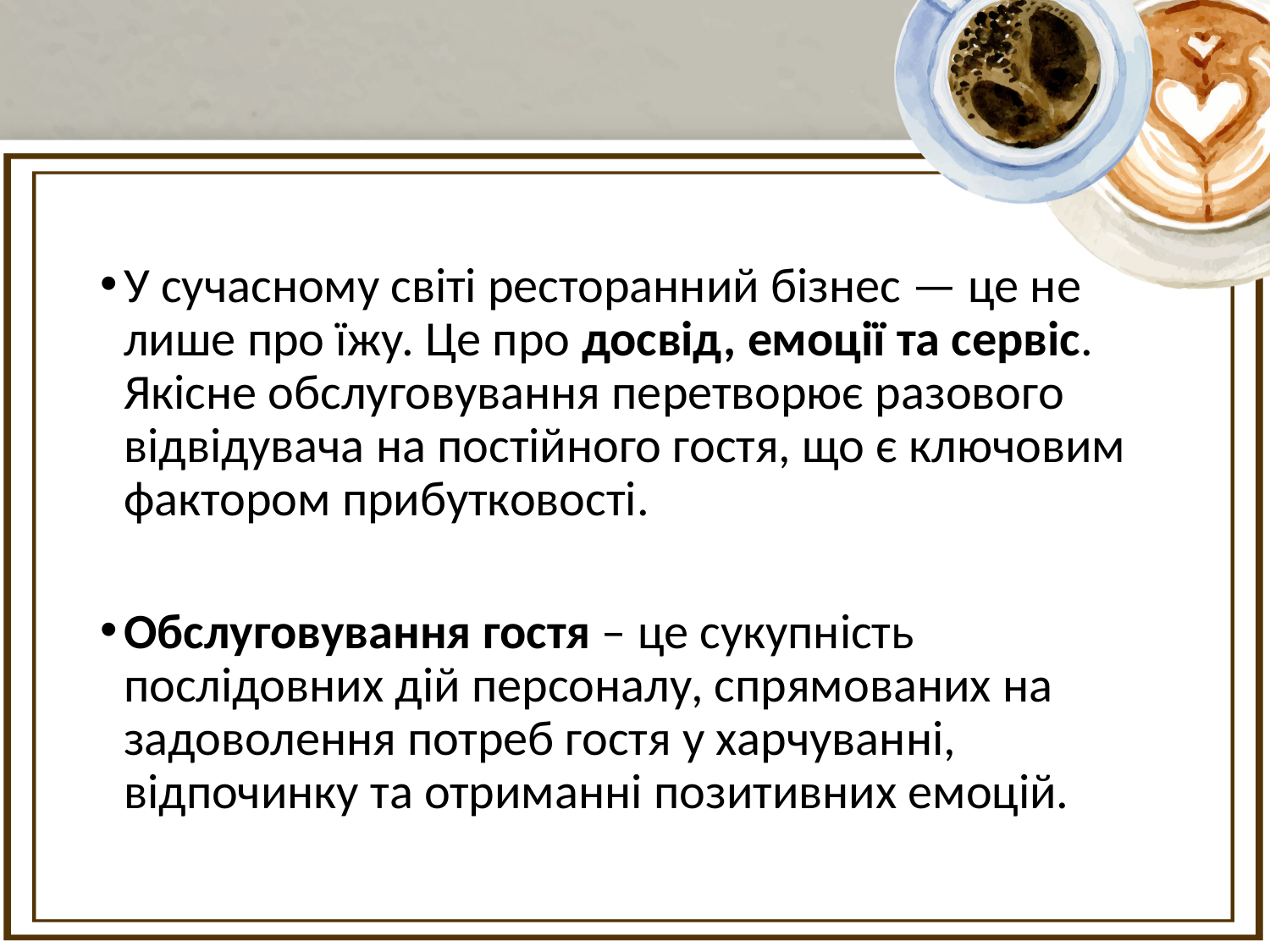

У сучасному світі ресторанний бізнес — це не лише про їжу. Це про досвід, емоції та сервіс. Якісне обслуговування перетворює разового відвідувача на постійного гостя, що є ключовим фактором прибутковості.

Обслуговування гостя – це сукупність послідовних дій персоналу, спрямованих на задоволення потреб гостя у харчуванні, відпочинку та отриманні позитивних емоцій.